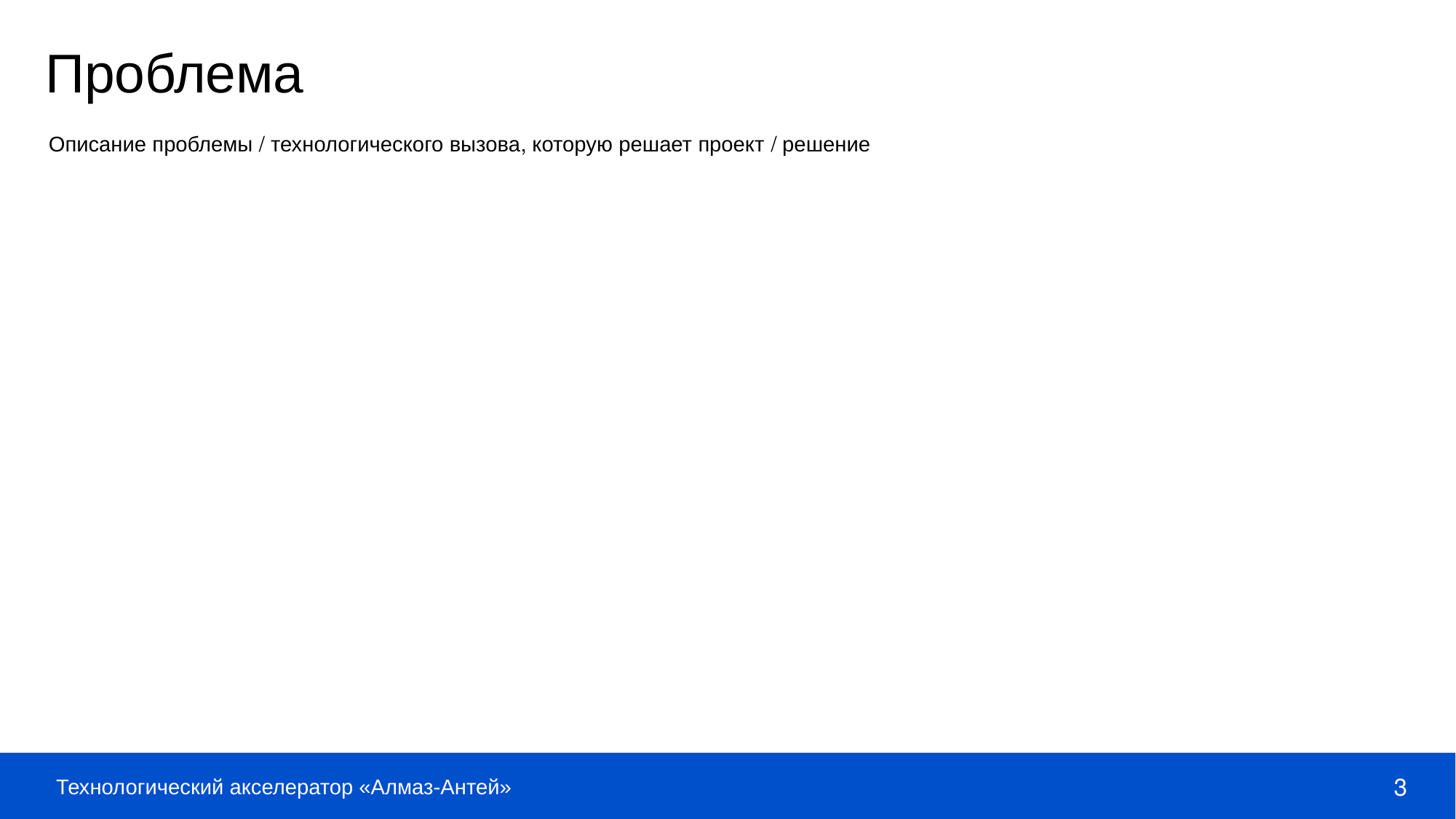

Проблема
Описание проблемы / технологического вызова, которую решает проект / решение
3